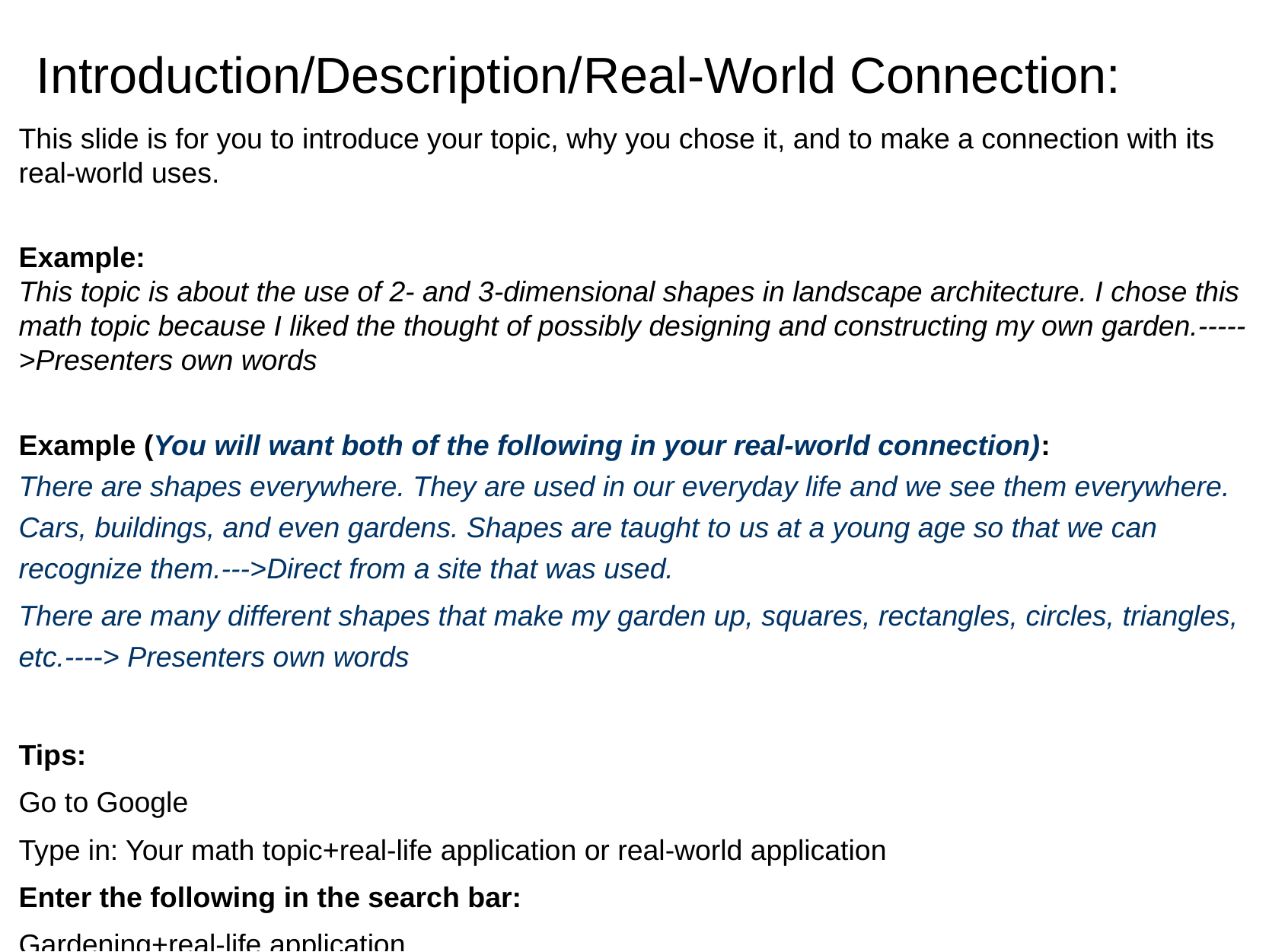

# Introduction/Description/Real-World Connection:
This slide is for you to introduce your topic, why you chose it, and to make a connection with its real-world uses.

Example:
This topic is about the use of 2- and 3-dimensional shapes in landscape architecture. I chose this math topic because I liked the thought of possibly designing and constructing my own garden.----->Presenters own words

Example (You will want both of the following in your real-world connection):
There are shapes everywhere. They are used in our everyday life and we see them everywhere. Cars, buildings, and even gardens. Shapes are taught to us at a young age so that we can recognize them.--->Direct from a site that was used.
There are many different shapes that make my garden up, squares, rectangles, circles, triangles, etc.----> Presenters own words

Tips:
Go to Google
Type in: Your math topic+real-life application or real-world application
Enter the following in the search bar:
Gardening+real-life application